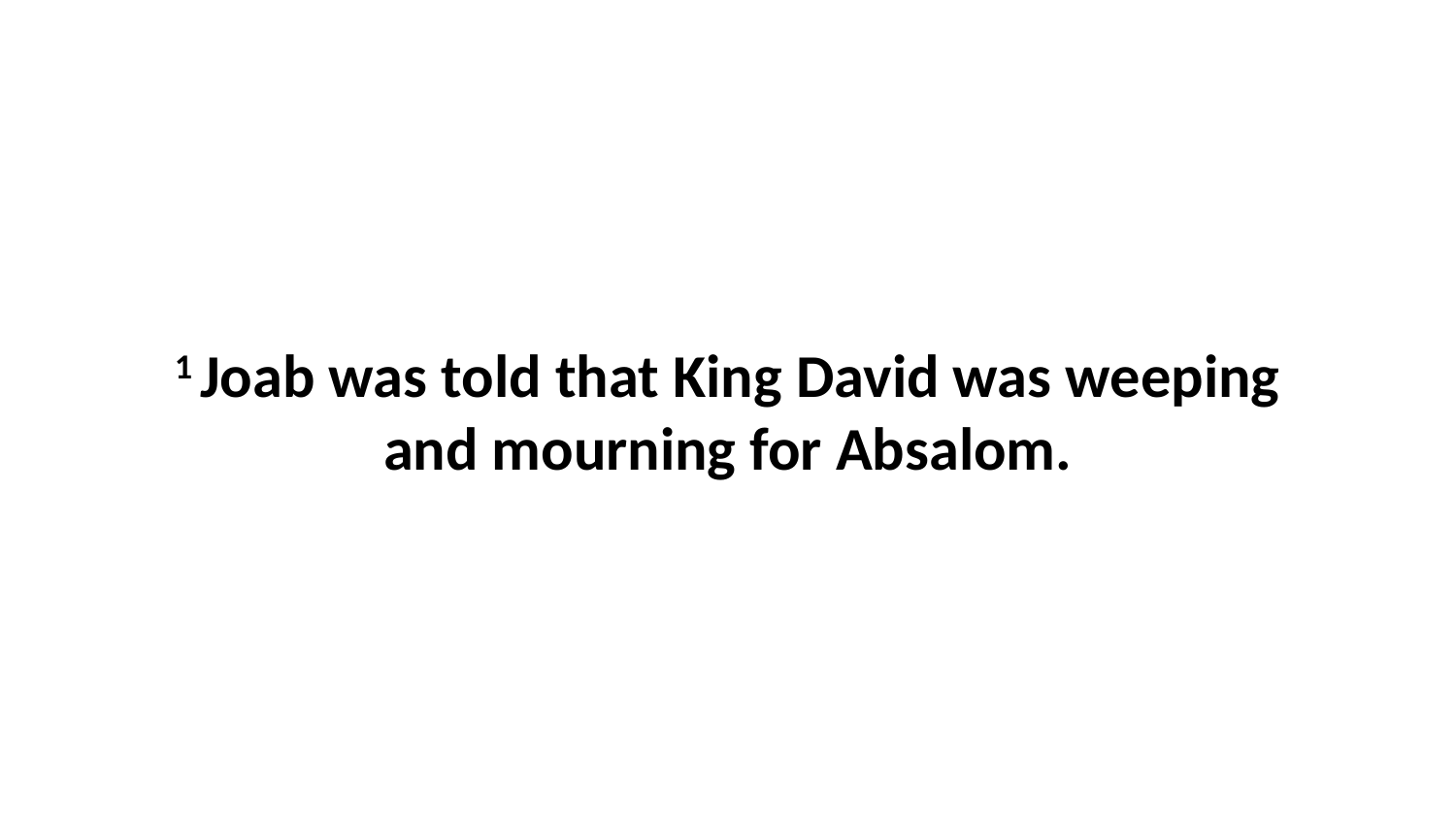

1 Joab was told that King David was weeping and mourning for Absalom.